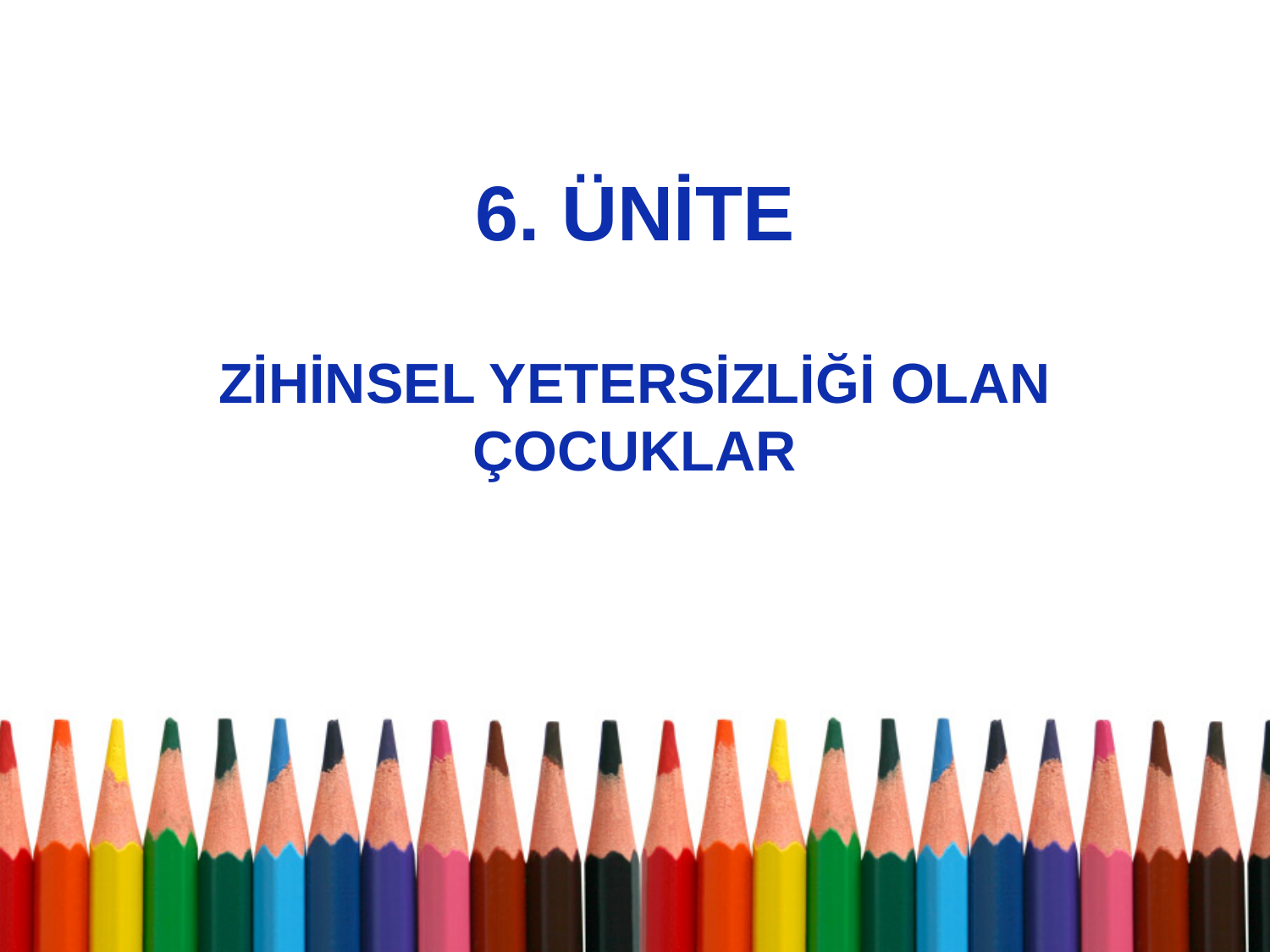

# 6. ÜNİTE
ZİHİNSEL YETERSİZLİĞİ OLAN ÇOCUKLAR